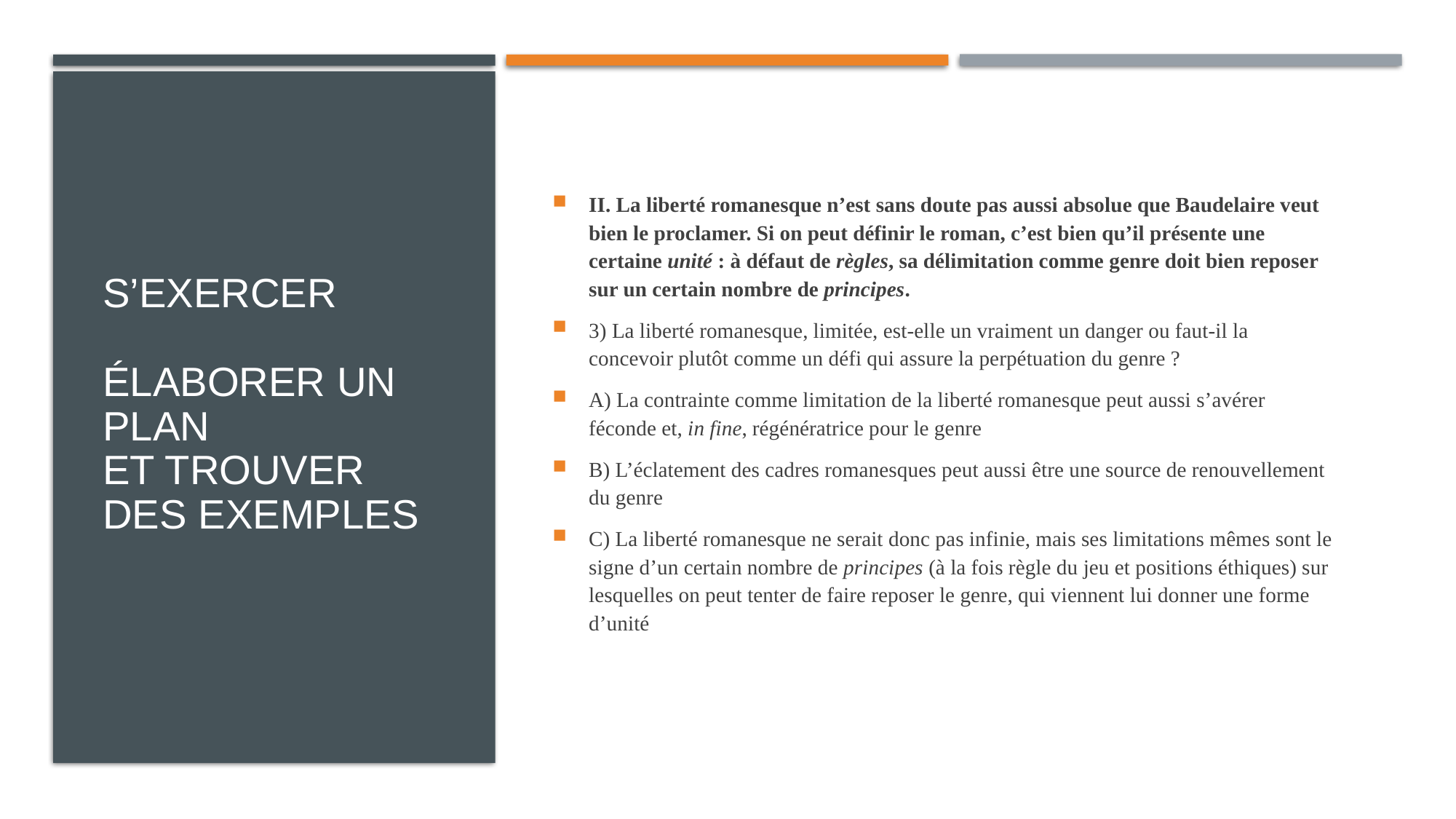

# S’exercer Élaborer un plan et trouver des exemples
II. La liberté romanesque n’est sans doute pas aussi absolue que Baudelaire veut bien le proclamer. Si on peut définir le roman, c’est bien qu’il présente une certaine unité : à défaut de règles, sa délimitation comme genre doit bien reposer sur un certain nombre de principes.
3) La liberté romanesque, limitée, est-elle un vraiment un danger ou faut-il la concevoir plutôt comme un défi qui assure la perpétuation du genre ?
A) La contrainte comme limitation de la liberté romanesque peut aussi s’avérer féconde et, in fine, régénératrice pour le genre
B) L’éclatement des cadres romanesques peut aussi être une source de renouvellement du genre
C) La liberté romanesque ne serait donc pas infinie, mais ses limitations mêmes sont le signe d’un certain nombre de principes (à la fois règle du jeu et positions éthiques) sur lesquelles on peut tenter de faire reposer le genre, qui viennent lui donner une forme d’unité